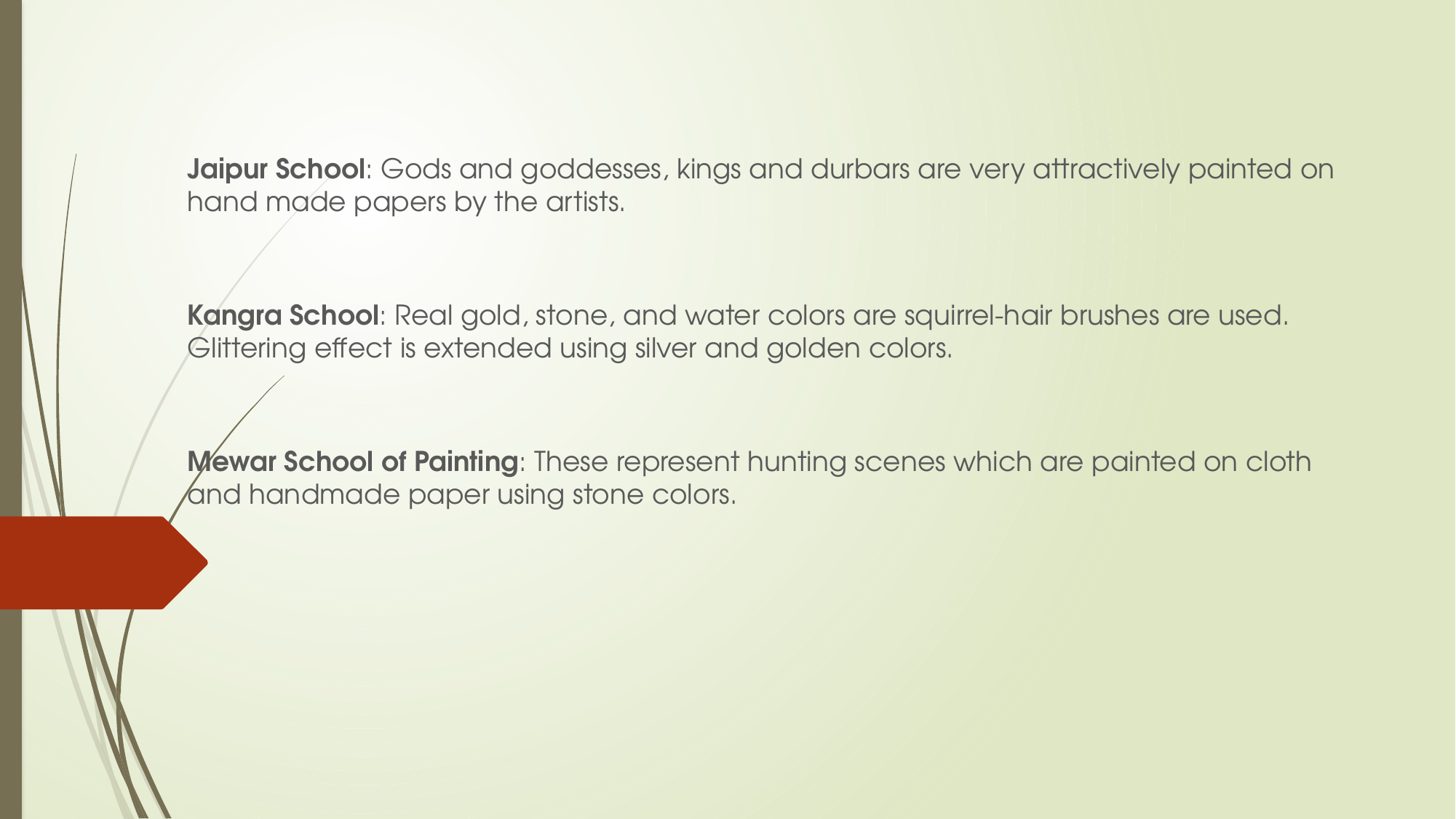

Jaipur School: Gods and goddesses, kings and durbars are very attractively painted on hand made papers by the artists.
Kangra School: Real gold, stone, and water colors are squirrel-hair brushes are used. Glittering effect is extended using silver and golden colors.
Mewar School of Painting: These represent hunting scenes which are painted on cloth and handmade paper using stone colors.